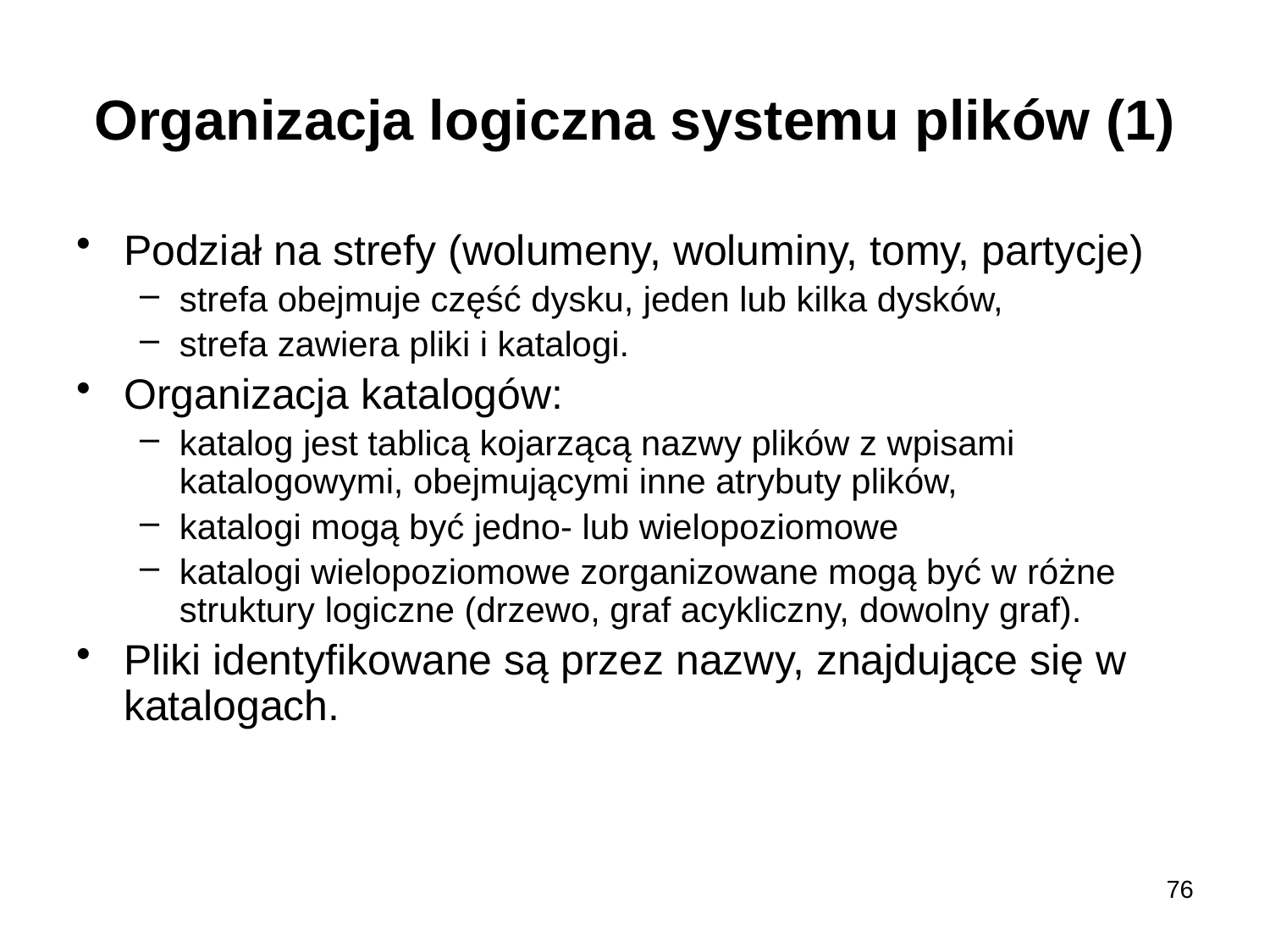

# Organizacja logiczna systemu plików (1)
Podział na strefy (wolumeny, woluminy, tomy, partycje)
strefa obejmuje część dysku, jeden lub kilka dysków,
strefa zawiera pliki i katalogi.
Organizacja katalogów:
katalog jest tablicą kojarzącą nazwy plików z wpisami katalogowymi, obejmującymi inne atrybuty plików,
katalogi mogą być jedno- lub wielopoziomowe
katalogi wielopoziomowe zorganizowane mogą być w różne struktury logiczne (drzewo, graf acykliczny, dowolny graf).
Pliki identyfikowane są przez nazwy, znajdujące się w katalogach.
76